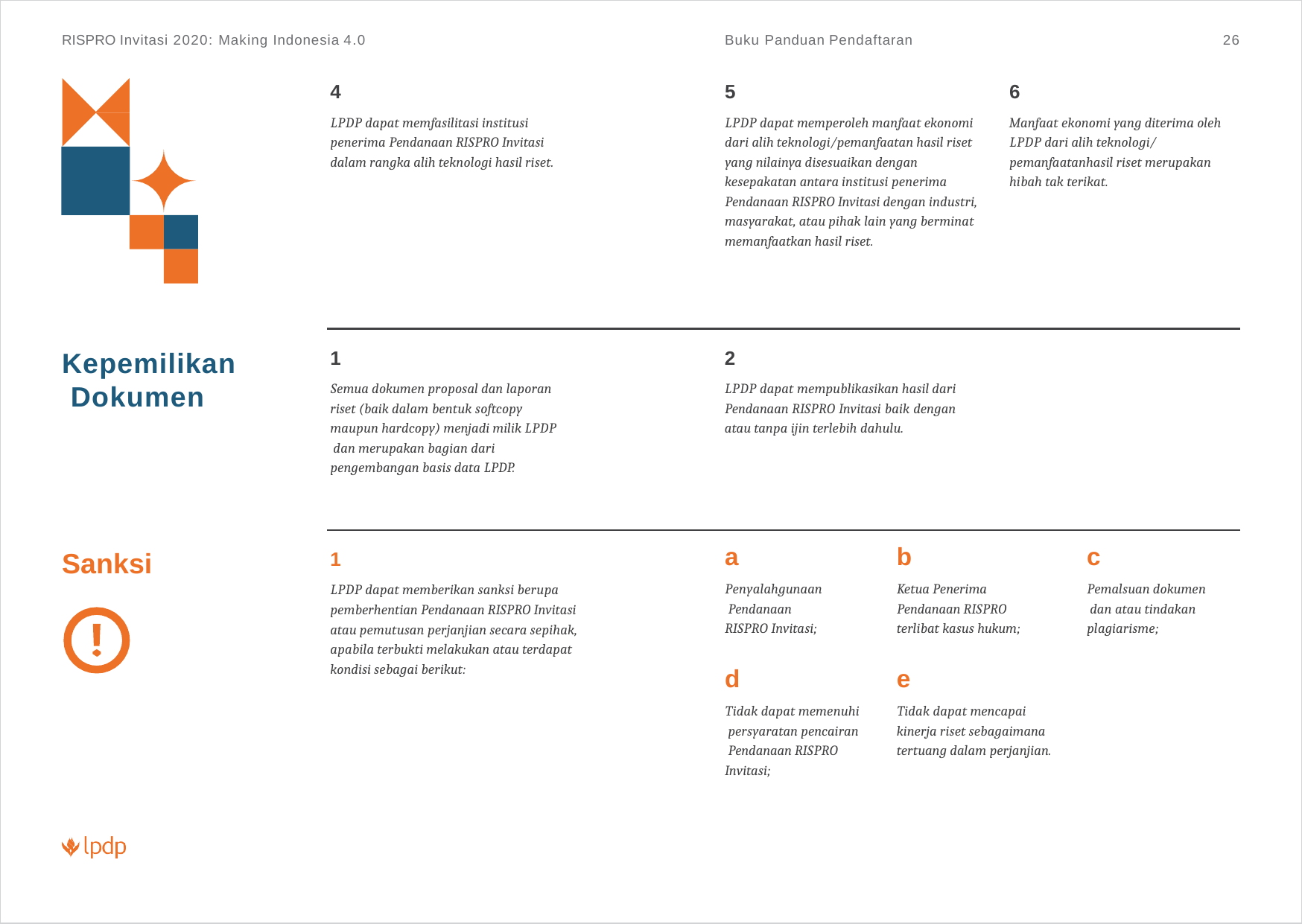

RISPRO Invitasi 2020: Making Indonesia 4.0
Buku Panduan Pendaftaran
26
4
LPDP dapat memfasilitasi institusi  penerima Pendanaan RISPRO Invitasi  dalam rangka alih teknologi hasil riset.
6
Manfaat ekonomi yang diterima oleh  LPDP dari alih teknologi/  pemanfaatanhasil riset merupakan  hibah tak terikat.
5
LPDP dapat memperoleh manfaat ekonomi  dari alih teknologi/pemanfaatan hasil riset  yang nilainya disesuaikan dengan  kesepakatan antara institusi penerima  Pendanaan RISPRO Invitasi dengan industri,  masyarakat, atau pihak lain yang berminat  memanfaatkan hasil riset.

Kepemilikan  Dokumen
1
Semua dokumen proposal dan laporan  riset (baik dalam bentuk softcopy  maupun hardcopy) menjadi milik LPDP  dan merupakan bagian dari  pengembangan basis data LPDP.
2
LPDP dapat mempublikasikan hasil dari  Pendanaan RISPRO Invitasi baik dengan  atau tanpa ijin terlebih dahulu.
b
Ketua Penerima  Pendanaan RISPRO  terlibat kasus hukum;
a
Penyalahgunaan  Pendanaan  RISPRO Invitasi;
c
Pemalsuan dokumen  dan atau tindakan  plagiarisme;

Sanksi
1
LPDP dapat memberikan sanksi berupa  pemberhentian Pendanaan RISPRO Invitasi  atau pemutusan perjanjian secara sepihak,  apabila terbukti melakukan atau terdapat  kondisi sebagai berikut:

e
Tidak dapat mencapai  kinerja riset sebagaimana  tertuang dalam perjanjian.
d
Tidak dapat memenuhi  persyaratan pencairan  Pendanaan RISPRO  Invitasi;